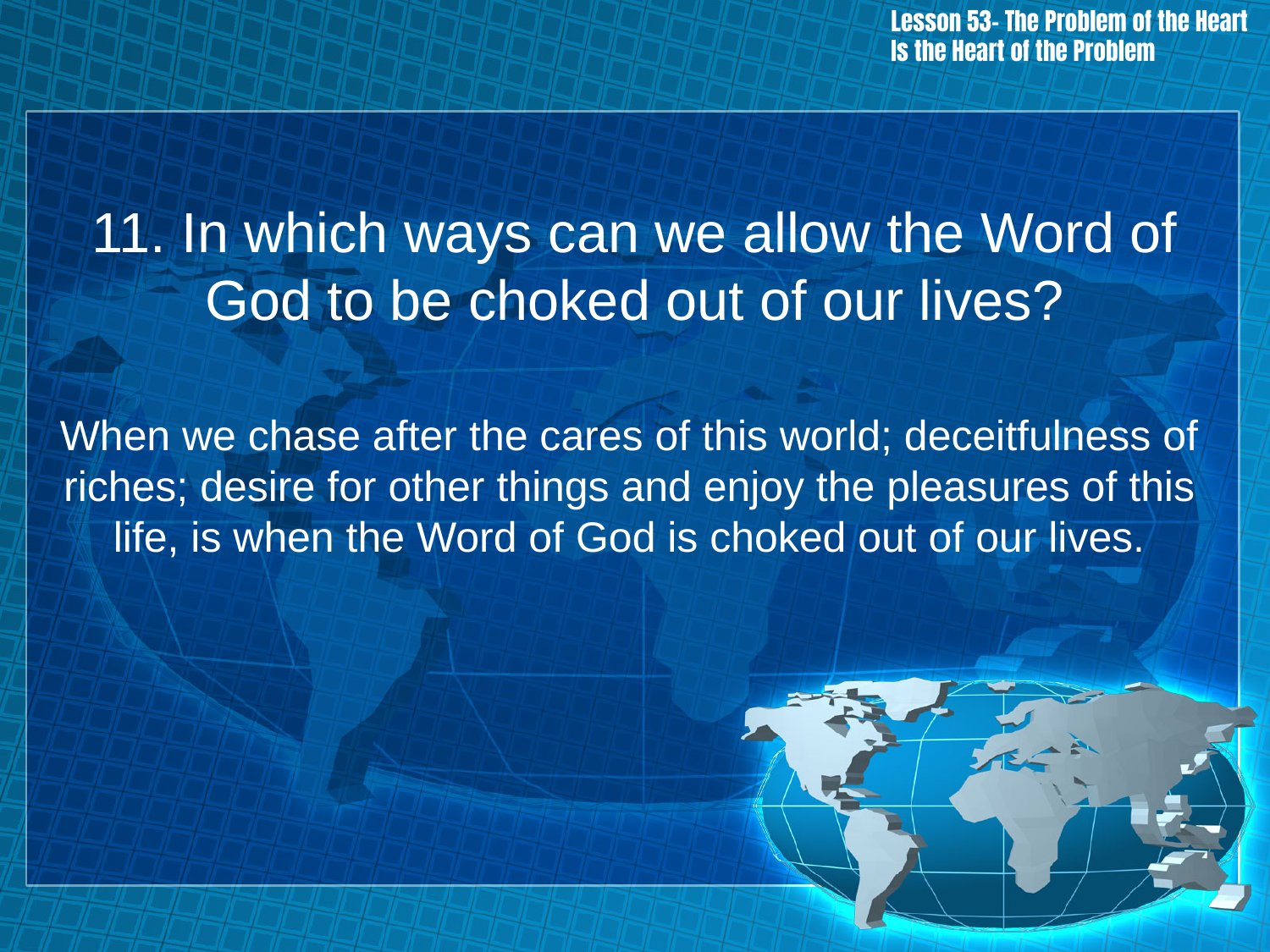

# Lesson 53- The Problem of the Heart Is the Heart of the Problem
11. In which ways can we allow the Word of God to be choked out of our lives?
When we chase after the cares of this world; deceitfulness of riches; desire for other things and enjoy the pleasures of this life, is when the Word of God is choked out of our lives.